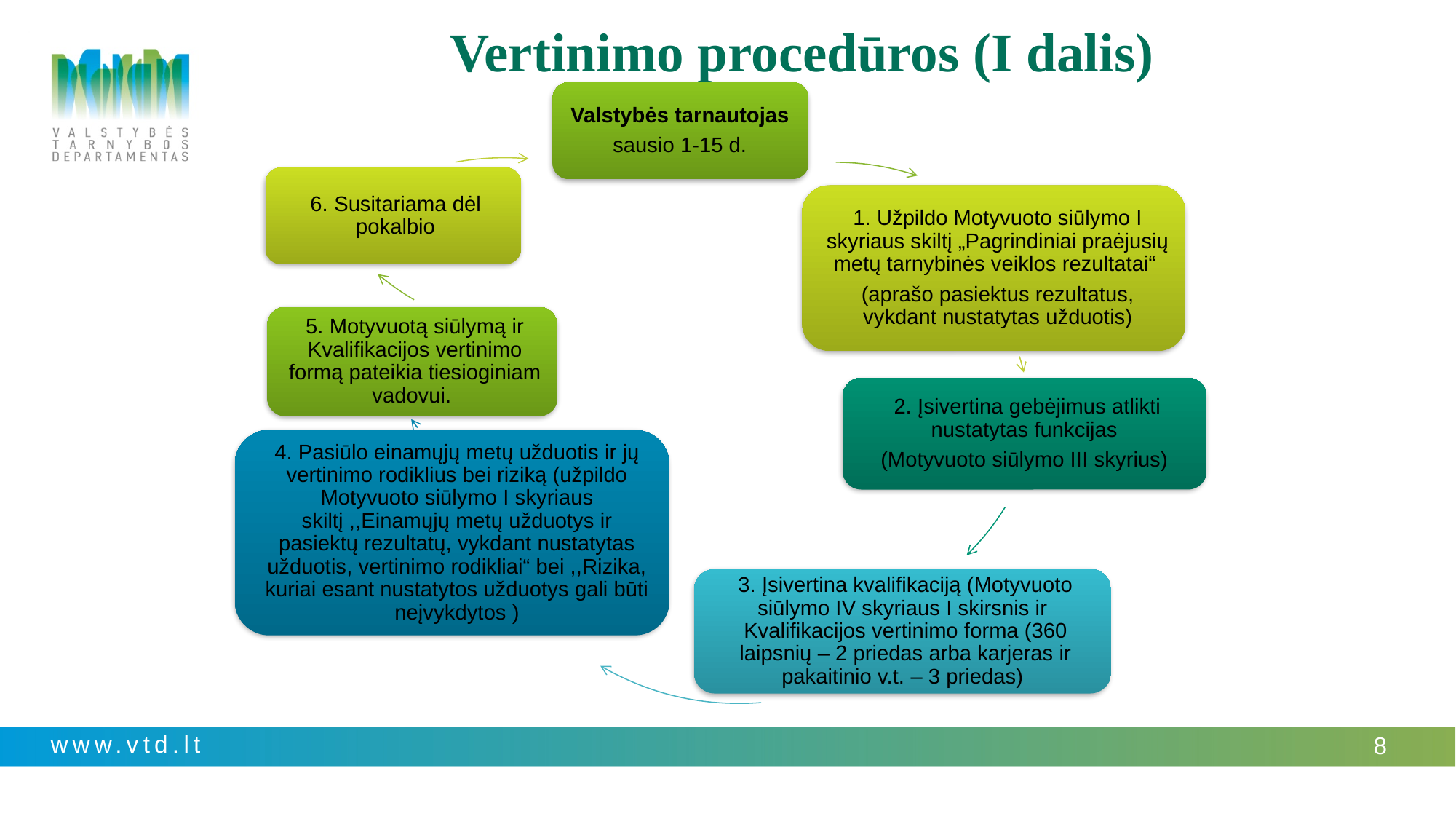

# Vertinimo procedūros (I dalis)
Valstybės tarnautojas
sausio 1-15 d.
1. Užpildo Motyvuoto siūlymo I skyriaus skiltį „Pagrindiniai praėjusių metų tarnybinės veiklos rezultatai“
(aprašo pasiektus rezultatus, vykdant nustatytas užduotis)
2. Įsivertina gebėjimus atlikti nustatytas funkcijas
(Motyvuoto siūlymo III skyrius)
3. Įsivertina kvalifikaciją (Motyvuoto siūlymo IV skyriaus I skirsnis ir  Kvalifikacijos vertinimo forma (360 laipsnių – 2 priedas arba karjeras ir pakaitinio v.t. – 3 priedas)
4. Pasiūlo einamųjų metų užduotis ir jų vertinimo rodiklius bei riziką (užpildo Motyvuoto siūlymo I skyriaus skiltį ,,Einamųjų metų užduotys ir pasiektų rezultatų, vykdant nustatytas užduotis, vertinimo rodikliai“ bei ,,Rizika, kuriai esant nustatytos užduotys gali būti neįvykdytos )
5. Motyvuotą siūlymą ir Kvalifikacijos vertinimo formą pateikia tiesioginiam vadovui.
6. Susitariama dėl pokalbio